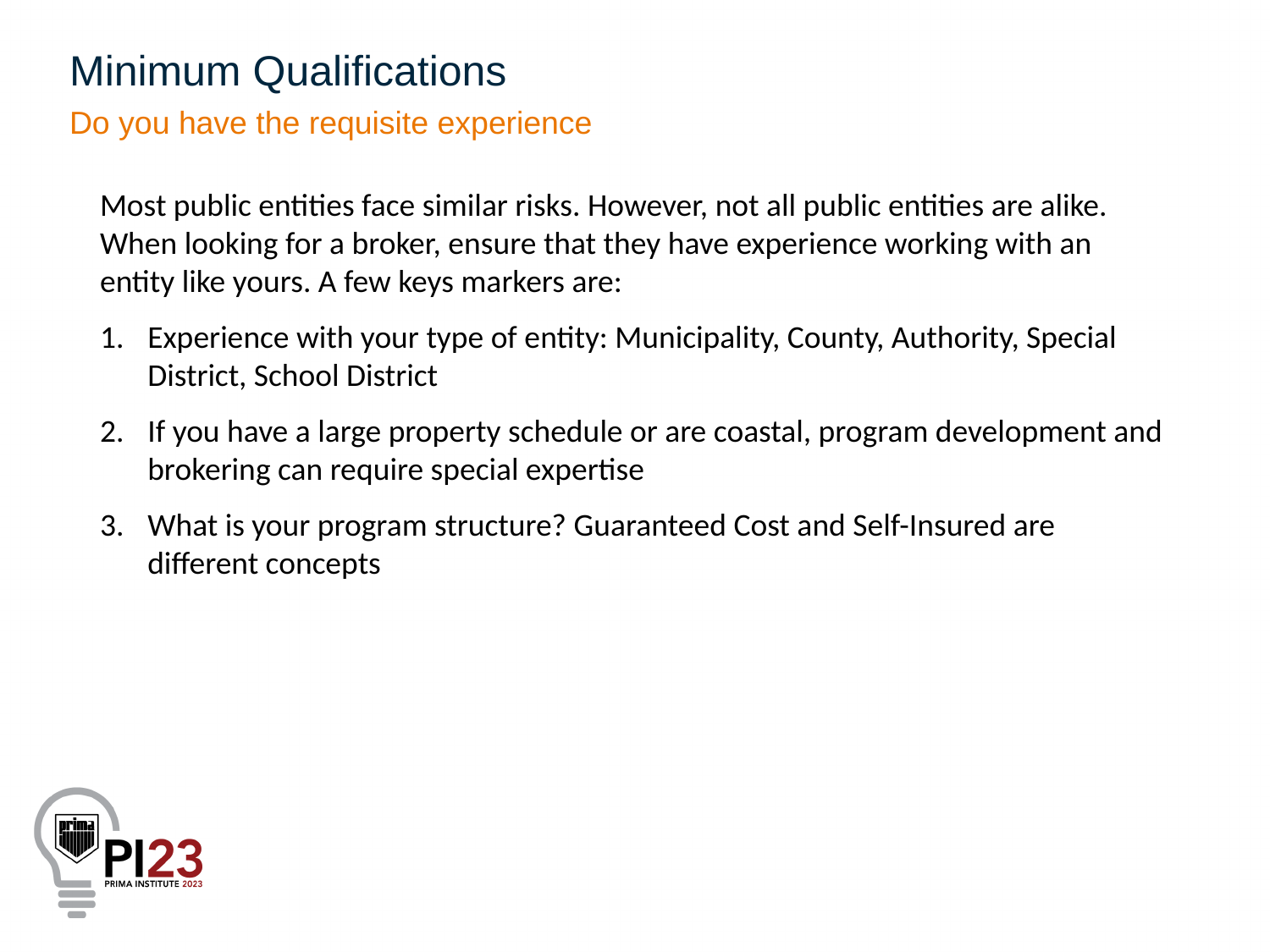

Minimum Qualifications
Do you have the requisite experience

Most public entities face similar risks. However, not all public entities are alike. When looking for a broker, ensure that they have experience working with an entity like yours. A few keys markers are:
Experience with your type of entity: Municipality, County, Authority, Special District, School District
If you have a large property schedule or are coastal, program development and brokering can require special expertise
What is your program structure? Guaranteed Cost and Self-Insured are different concepts